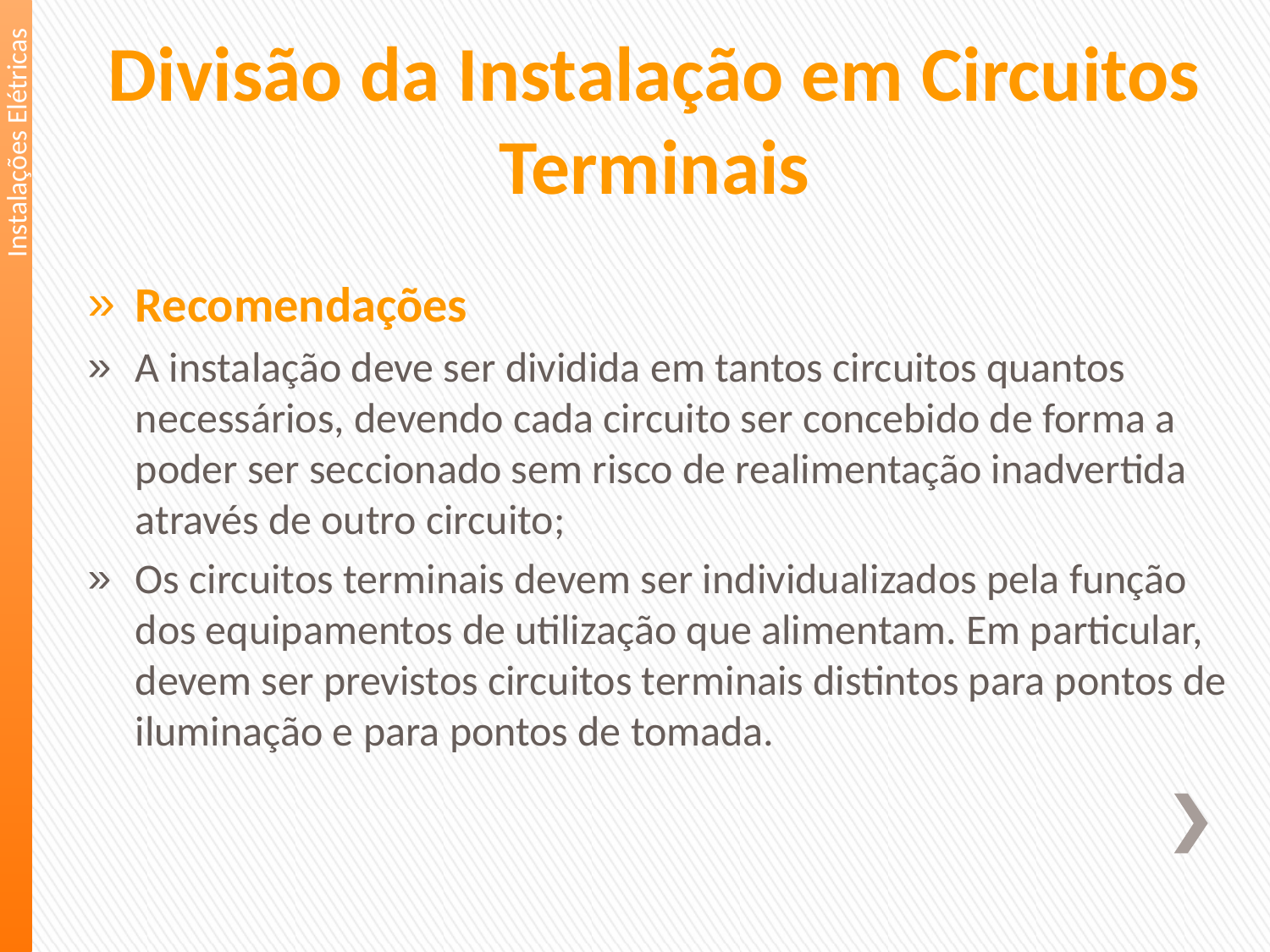

Divisão da Instalação em Circuitos Terminais
Instalações Elétricas
Recomendações
A instalação deve ser dividida em tantos circuitos quantos necessários, devendo cada circuito ser concebido de forma a poder ser seccionado sem risco de realimentação inadvertida através de outro circuito;
Os circuitos terminais devem ser individualizados pela função dos equipamentos de utilização que alimentam. Em particular, devem ser previstos circuitos terminais distintos para pontos de iluminação e para pontos de tomada.